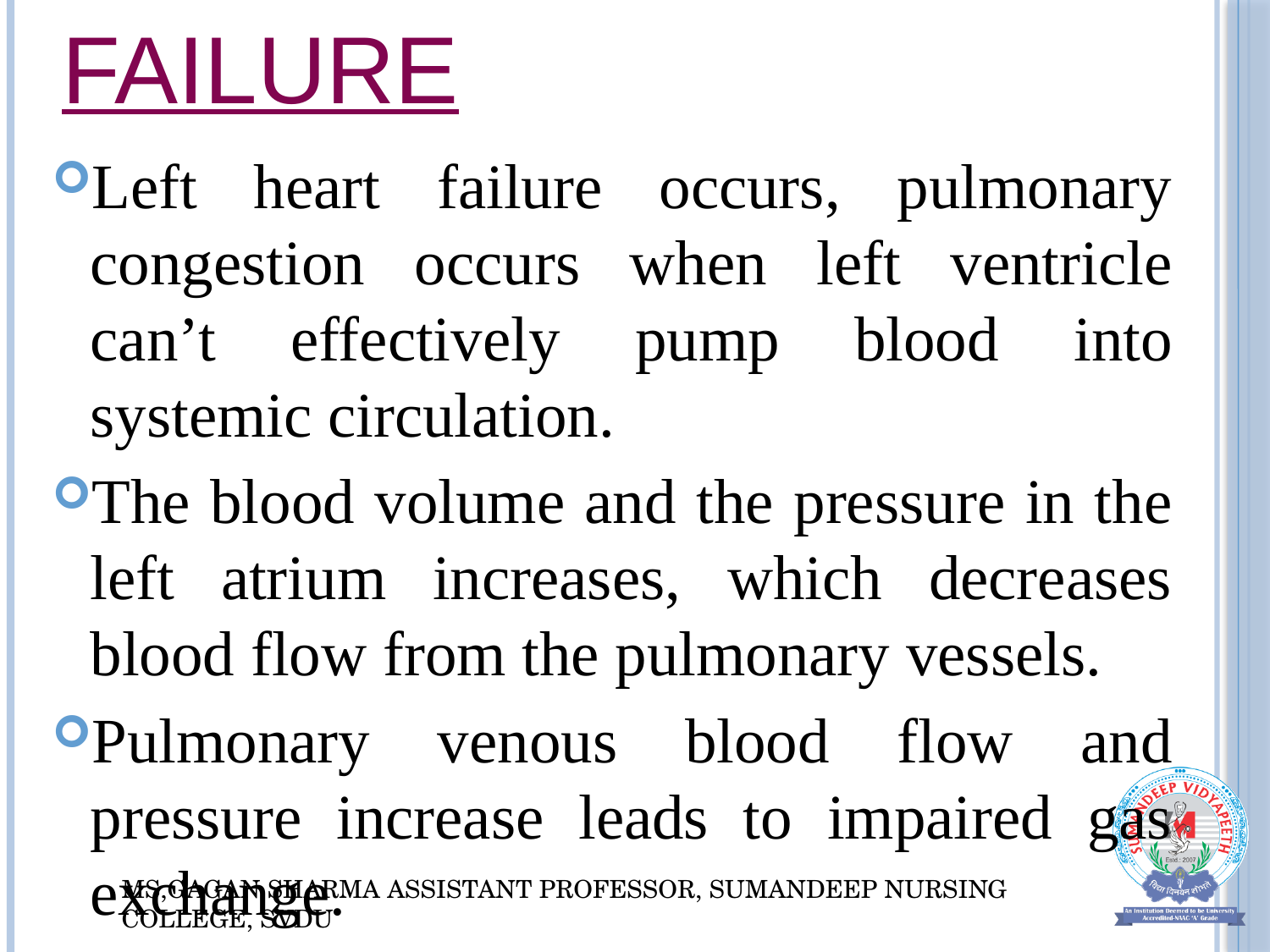

# Left sided heart failure
Left heart failure occurs, pulmonary congestion occurs when left ventricle can’t effectively pump blood into systemic circulation.
The blood volume and the pressure in the left atrium increases, which decreases blood flow from the pulmonary vessels.
Pulmonary venous blood flow and pressure increase leads to impaired gas exchange.